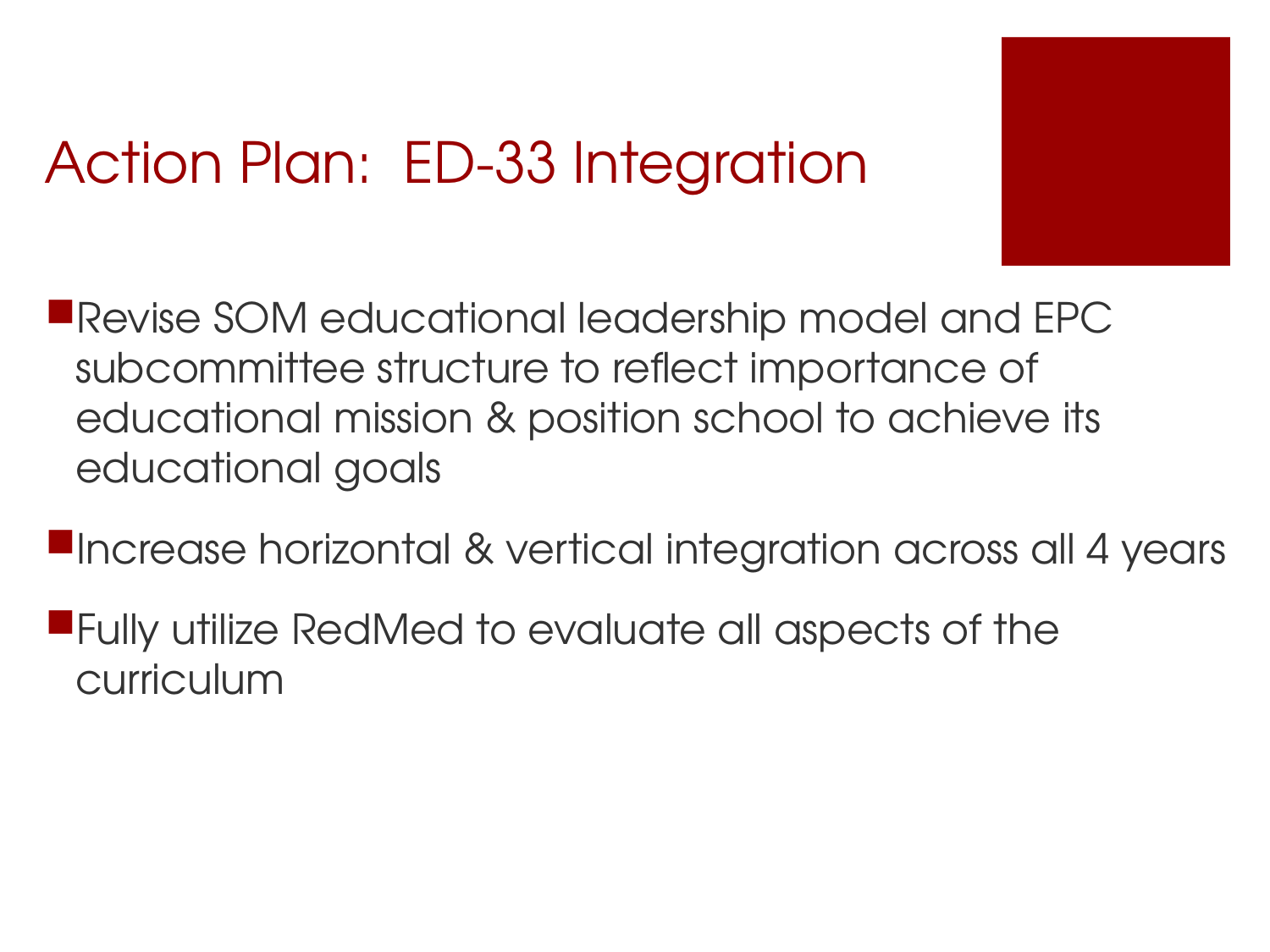

# Action Plan:  ED-33 Integration
Revise SOM educational leadership model and EPC subcommittee structure to reflect importance of educational mission & position school to achieve its educational goals
Increase horizontal & vertical integration across all 4 years
Fully utilize RedMed to evaluate all aspects of the curriculum